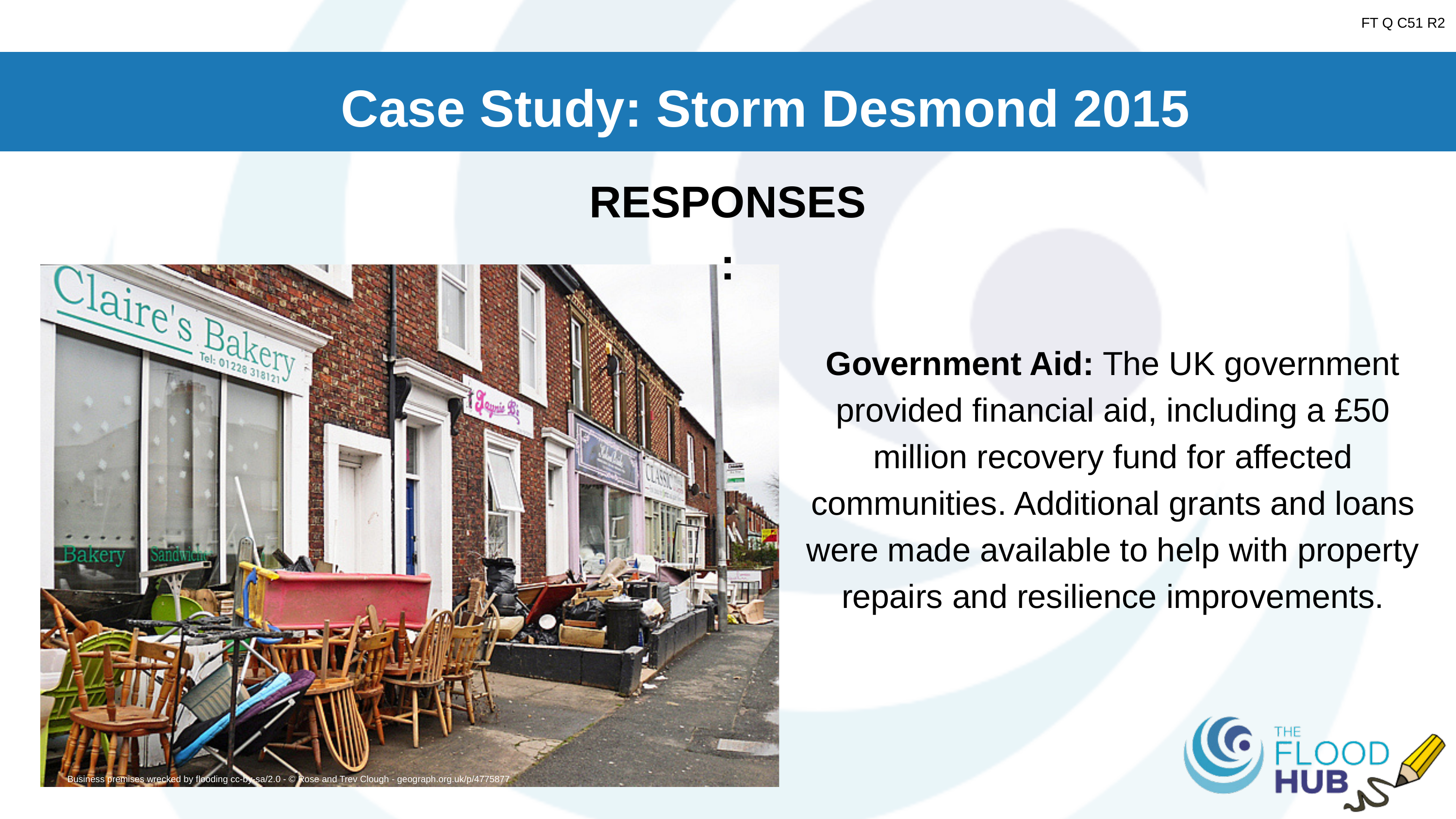

FT Q C51 R2

Case Study: Storm Desmond 2015
RESPONSES:

Business premises wrecked by flooding cc-by-sa/2.0 - © Rose and Trev Clough - geograph.org.uk/p/4775877

Government Aid: The UK government provided financial aid, including a £50 million recovery fund for affected communities. Additional grants and loans were made available to help with property repairs and resilience improvements.